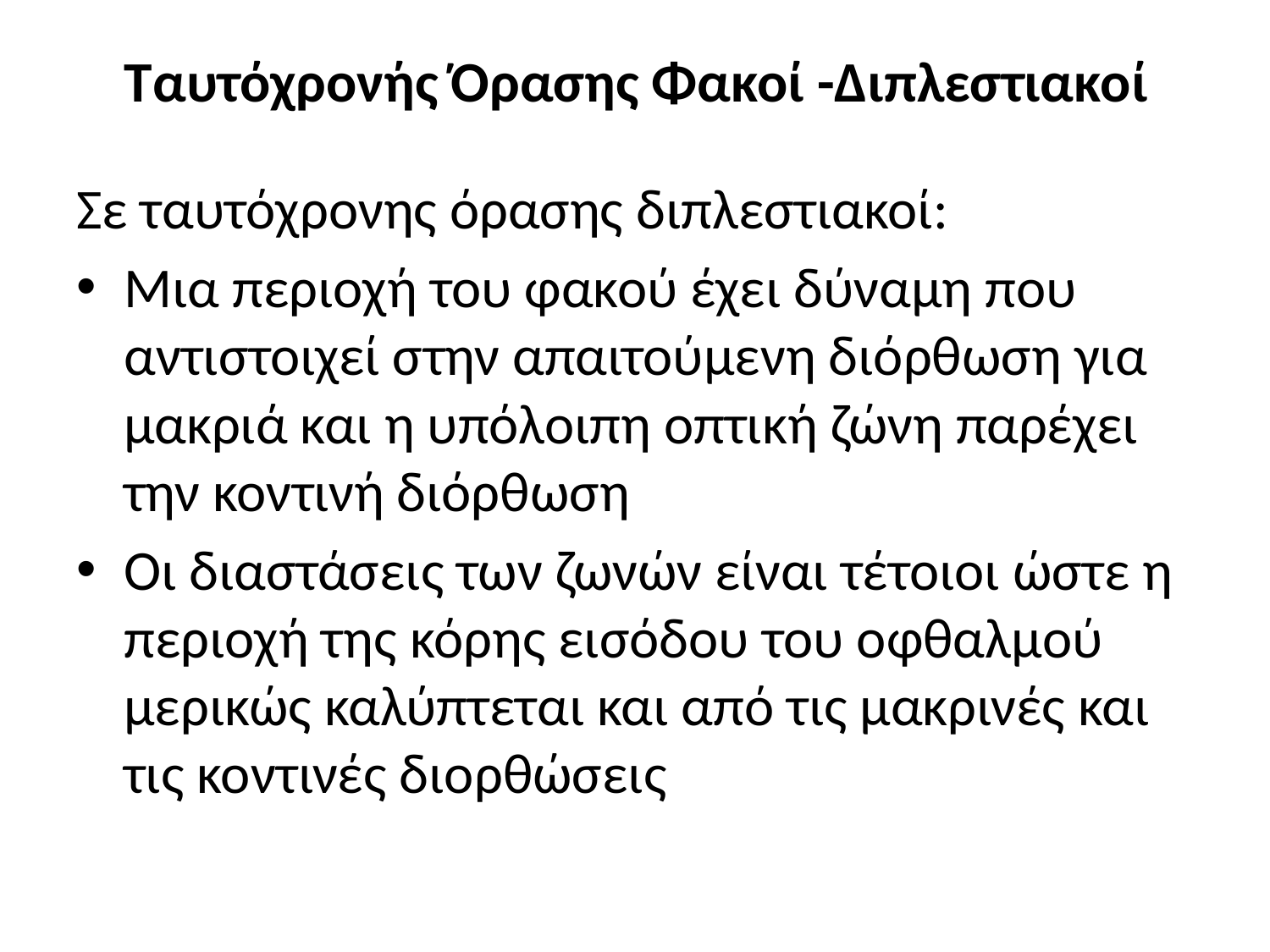

# Ταυτόχρονής Όρασης Φακοί -Διπλεστιακοί
Σε ταυτόχρονης όρασης διπλεστιακοί:
Μια περιοχή του φακού έχει δύναμη που αντιστοιχεί στην απαιτούμενη διόρθωση για μακριά και η υπόλοιπη οπτική ζώνη παρέχει την κοντινή διόρθωση
Οι διαστάσεις των ζωνών είναι τέτοιοι ώστε η περιοχή της κόρης εισόδου του οφθαλμού μερικώς καλύπτεται και από τις μακρινές και τις κοντινές διορθώσεις